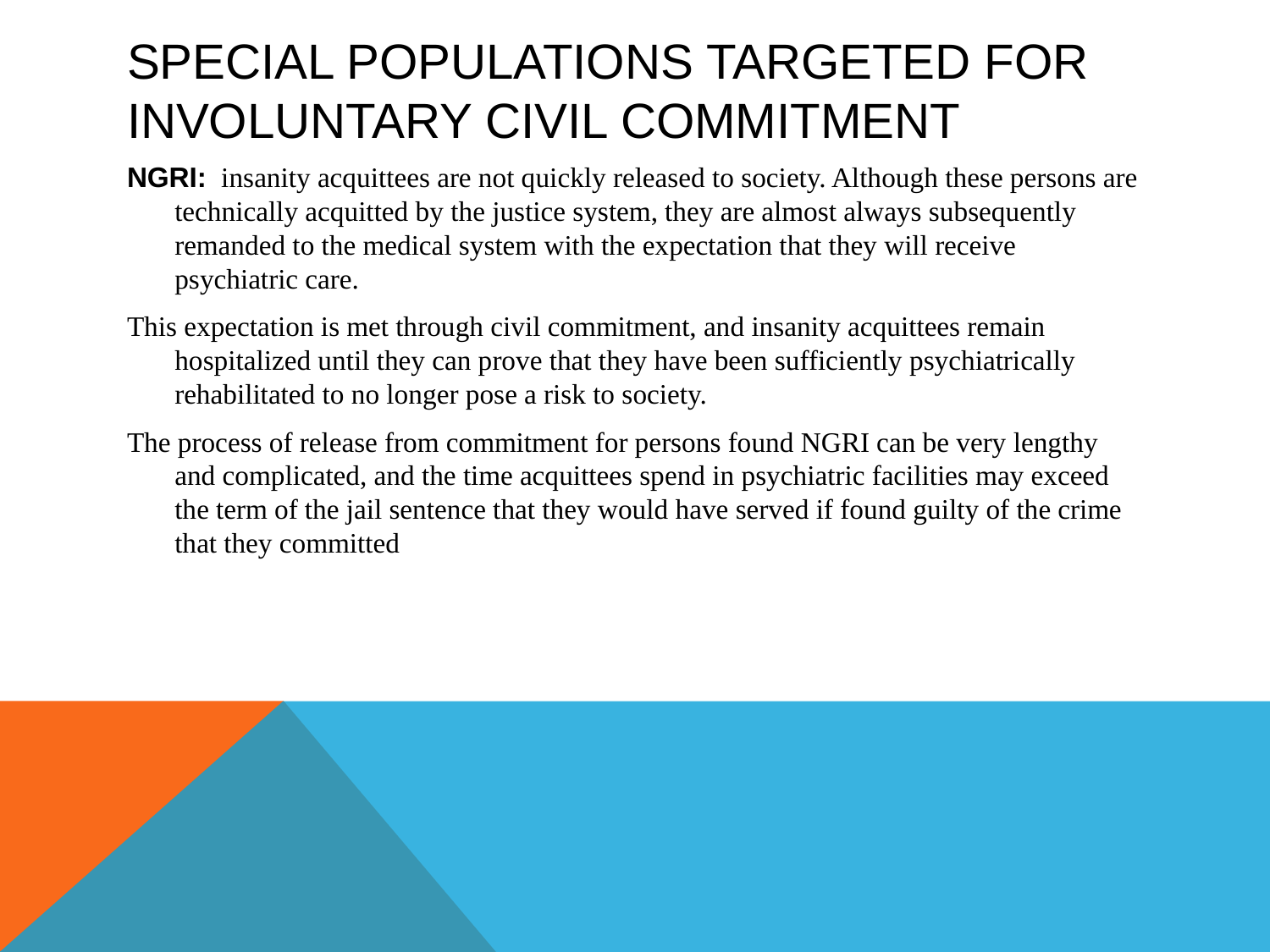

# Special Populations targeted for Involuntary Civil Commitment
NGRI:  insanity acquittees are not quickly released to society. Although these persons are technically acquitted by the justice system, they are almost always subsequently remanded to the medical system with the expectation that they will receive psychiatric care.
This expectation is met through civil commitment, and insanity acquittees remain hospitalized until they can prove that they have been sufficiently psychiatrically rehabilitated to no longer pose a risk to society.
The process of release from commitment for persons found NGRI can be very lengthy and complicated, and the time acquittees spend in psychiatric facilities may exceed the term of the jail sentence that they would have served if found guilty of the crime that they committed